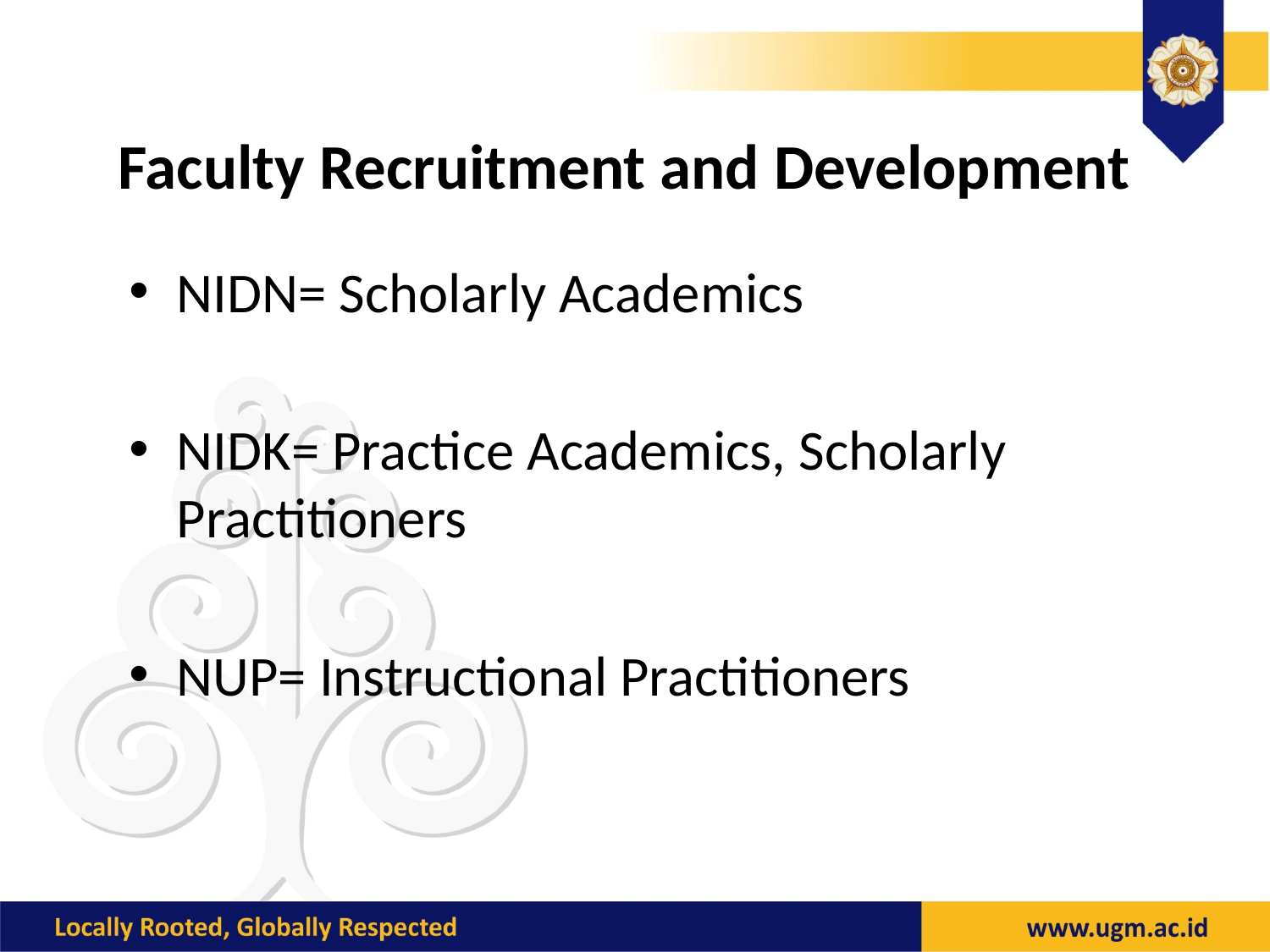

# Faculty Recruitment and Development
NIDN= Scholarly Academics

NIDK= Practice Academics, Scholarly Practitioners

NUP= Instructional Practitioners